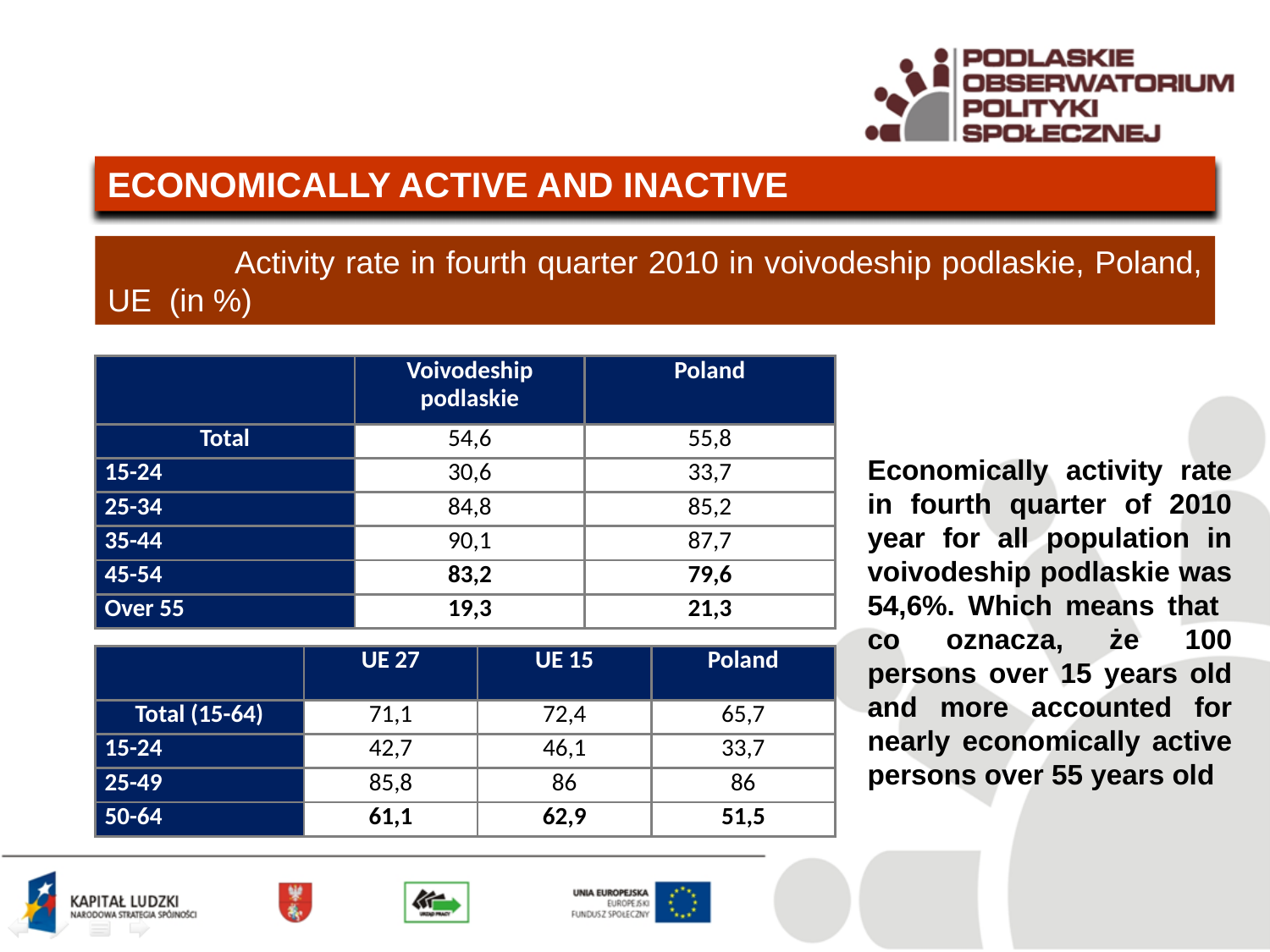

ECONOMICALLY ACTIVE AND INACTIVE
	Activity rate in fourth quarter 2010 in voivodeship podlaskie, Poland, UE  (in %)
|  | Voivodeship podlaskie | Poland |
| --- | --- | --- |
| Total | 54,6 | 55,8 |
| 15-24 | 30,6 | 33,7 |
| 25-34 | 84,8 | 85,2 |
| 35-44 | 90,1 | 87,7 |
| 45-54 | 83,2 | 79,6 |
| Over 55 | 19,3 | 21,3 |

Economically activity rate in fourth quarter of 2010 year for all population in voivodeship podlaskie was 54,6%. Which means that  co oznacza, że 100 persons over 15 years old and more accounted for nearly economically active persons over 55 years old
|  | UE 27 | UE 15 | Poland |
| --- | --- | --- | --- |
| Total (15-64) | 71,1 | 72,4 | 65,7 |
| 15-24 | 42,7 | 46,1 | 33,7 |
| 25-49 | 85,8 | 86 | 86 |
| 50-64 | 61,1 | 62,9 | 51,5 |